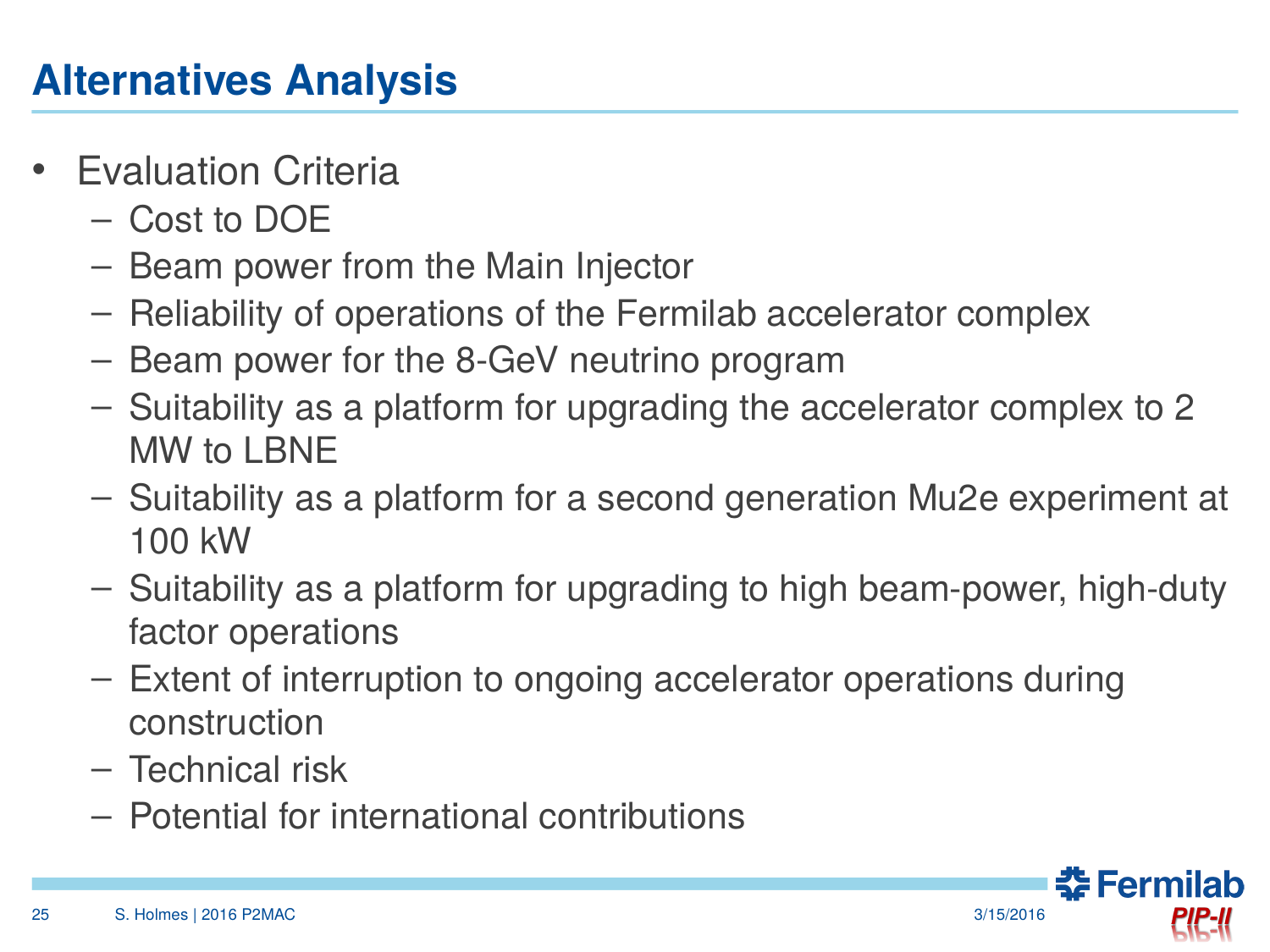

# Alternatives Analysis
Evaluation Criteria
Cost to DOE
Beam power from the Main Injector
Reliability of operations of the Fermilab accelerator complex
Beam power for the 8-GeV neutrino program
Suitability as a platform for upgrading the accelerator complex to 2 MW to LBNE
Suitability as a platform for a second generation Mu2e experiment at 100 kW
Suitability as a platform for upgrading to high beam-power, high-duty factor operations
Extent of interruption to ongoing accelerator operations during construction
Technical risk
Potential for international contributions
25
S. Holmes | 2016 P2MAC
3/15/2016